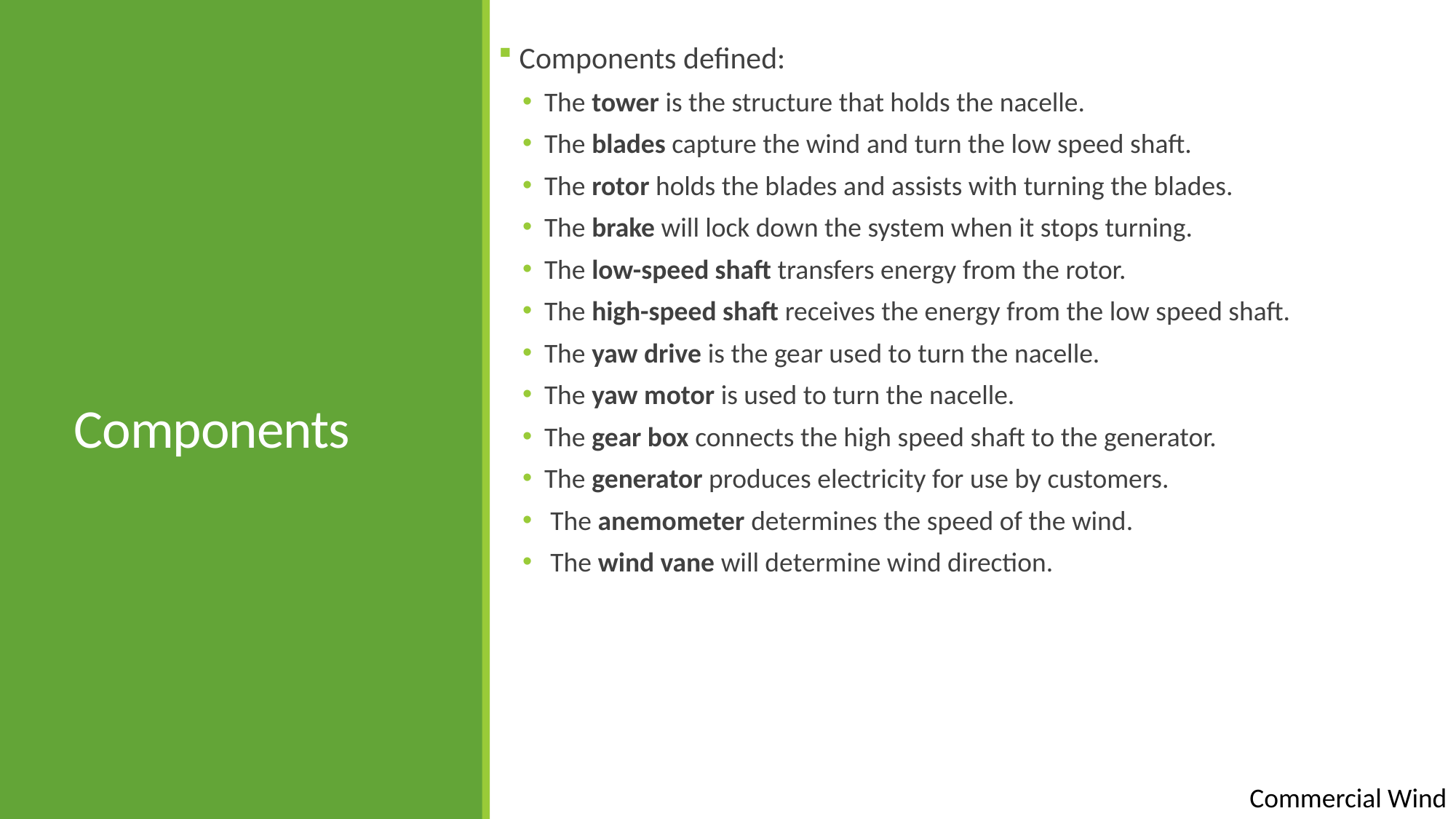

Components defined:
The tower is the structure that holds the nacelle.
The blades capture the wind and turn the low speed shaft.
The rotor holds the blades and assists with turning the blades.
The brake will lock down the system when it stops turning.
The low-speed shaft transfers energy from the rotor.
The high-speed shaft receives the energy from the low speed shaft.
The yaw drive is the gear used to turn the nacelle.
The yaw motor is used to turn the nacelle.
The gear box connects the high speed shaft to the generator.
The generator produces electricity for use by customers.
 The anemometer determines the speed of the wind.
 The wind vane will determine wind direction.
# Components